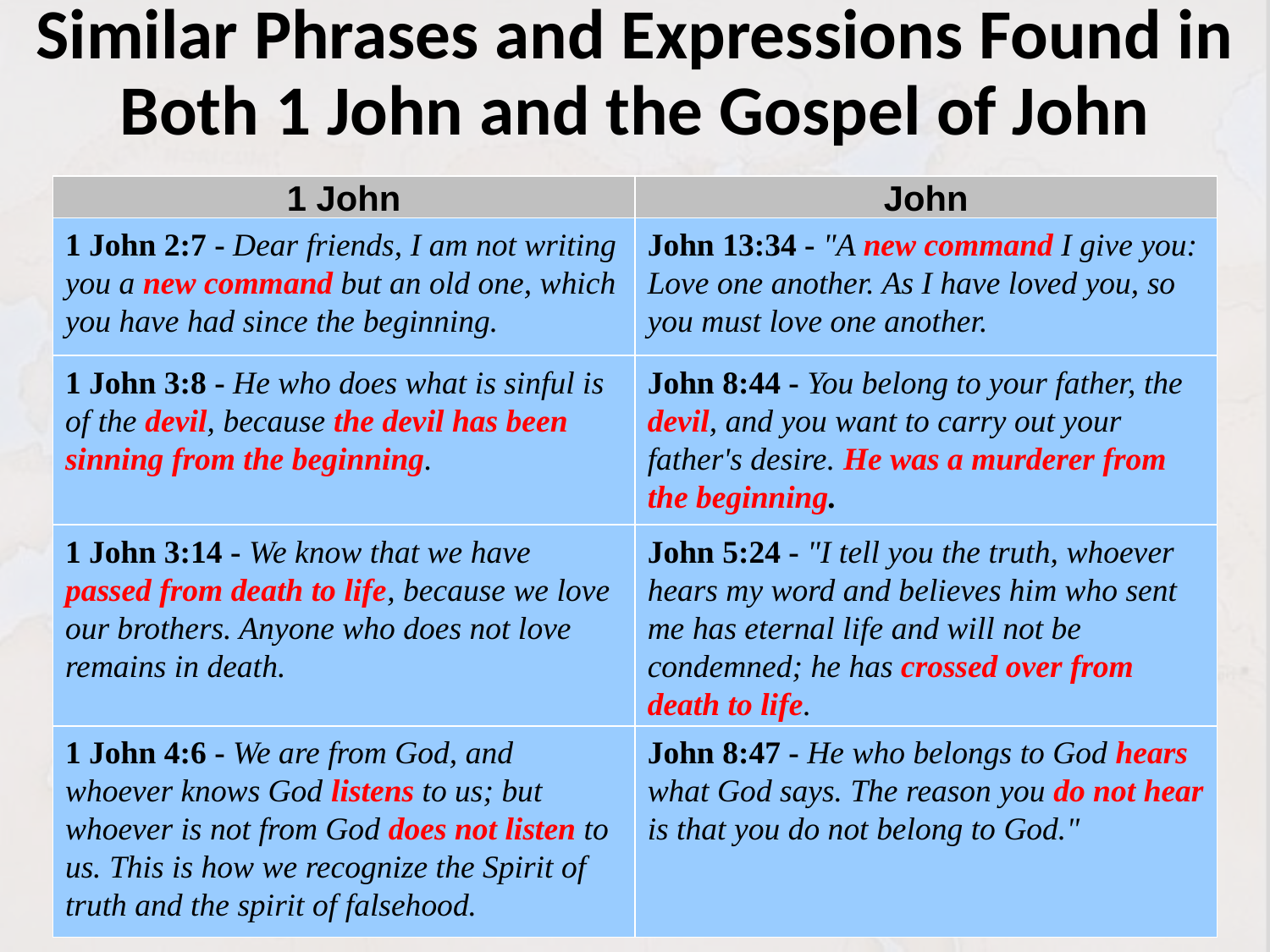

# Similar Phrases and Expressions Found in Both 1 John and the Gospel of John
1 John
John
1 John 2:7 - Dear friends, I am not writing you a new command but an old one, which you have had since the beginning.
John 13:34 - "A new command I give you: Love one another. As I have loved you, so you must love one another.
1 John 3:8 - He who does what is sinful is of the devil, because the devil has been sinning from the beginning.
John 8:44 - You belong to your father, the devil, and you want to carry out your father's desire. He was a murderer from the beginning.
1 John 3:14 - We know that we have passed from death to life, because we love our brothers. Anyone who does not love remains in death.
John 5:24 - "I tell you the truth, whoever hears my word and believes him who sent me has eternal life and will not be condemned; he has crossed over from death to life.
1 John 4:6 - We are from God, and whoever knows God listens to us; but whoever is not from God does not listen to us. This is how we recognize the Spirit of truth and the spirit of falsehood.

John 8:47 - He who belongs to God hears what God says. The reason you do not hear is that you do not belong to God."